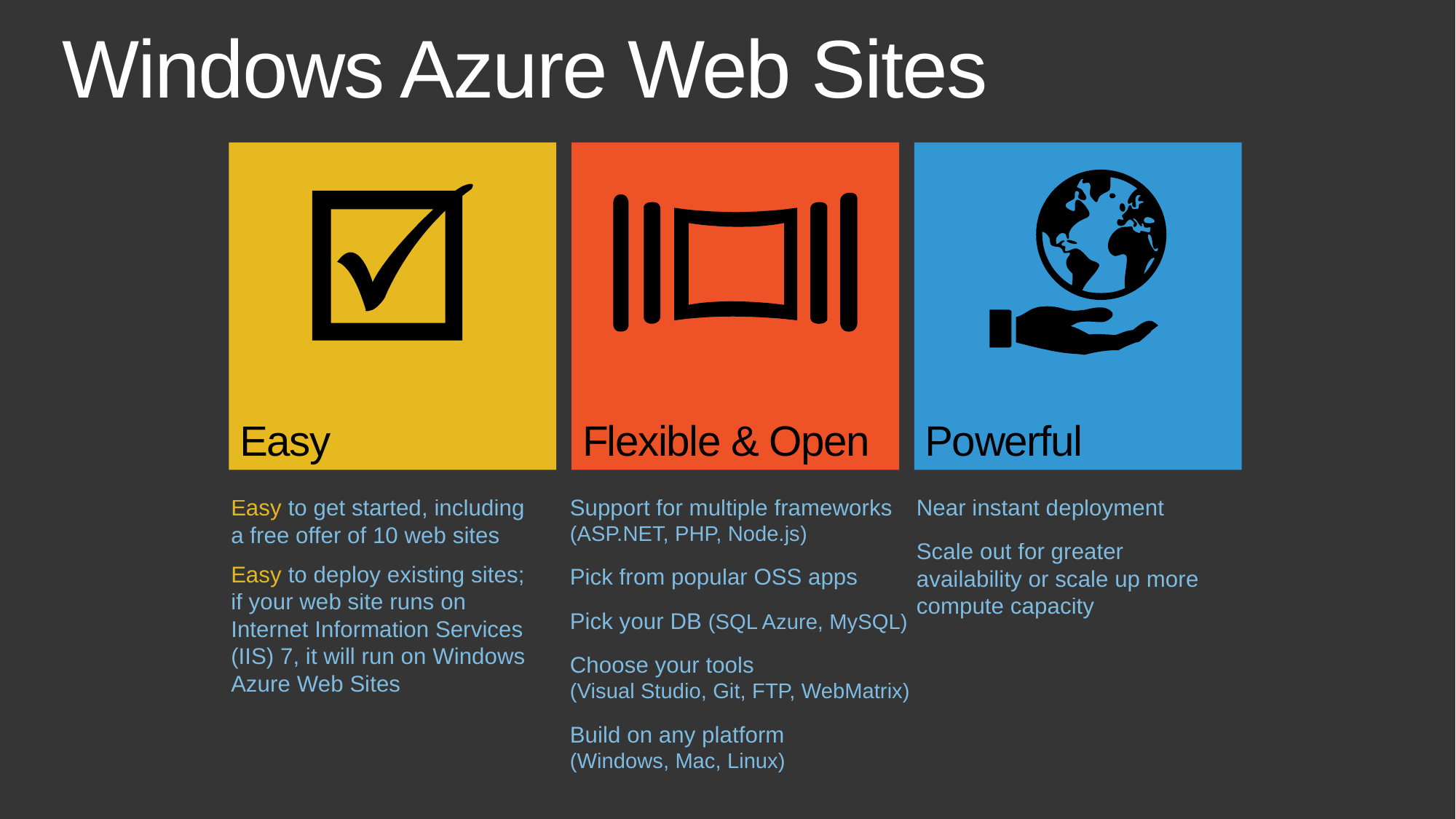

# Windows Azure Web Sites

Easy
Flexible & Open
Powerful
Easy to get started, including a free offer of 10 web sites
Easy to deploy existing sites; if your web site runs on Internet Information Services (IIS) 7, it will run on Windows Azure Web Sites
Support for multiple frameworks (ASP.NET, PHP, Node.js)
Pick from popular OSS apps
Pick your DB (SQL Azure, MySQL)
Choose your tools
(Visual Studio, Git, FTP, WebMatrix)
Build on any platform
(Windows, Mac, Linux)
Near instant deployment
Scale out for greater availability or scale up more compute capacity